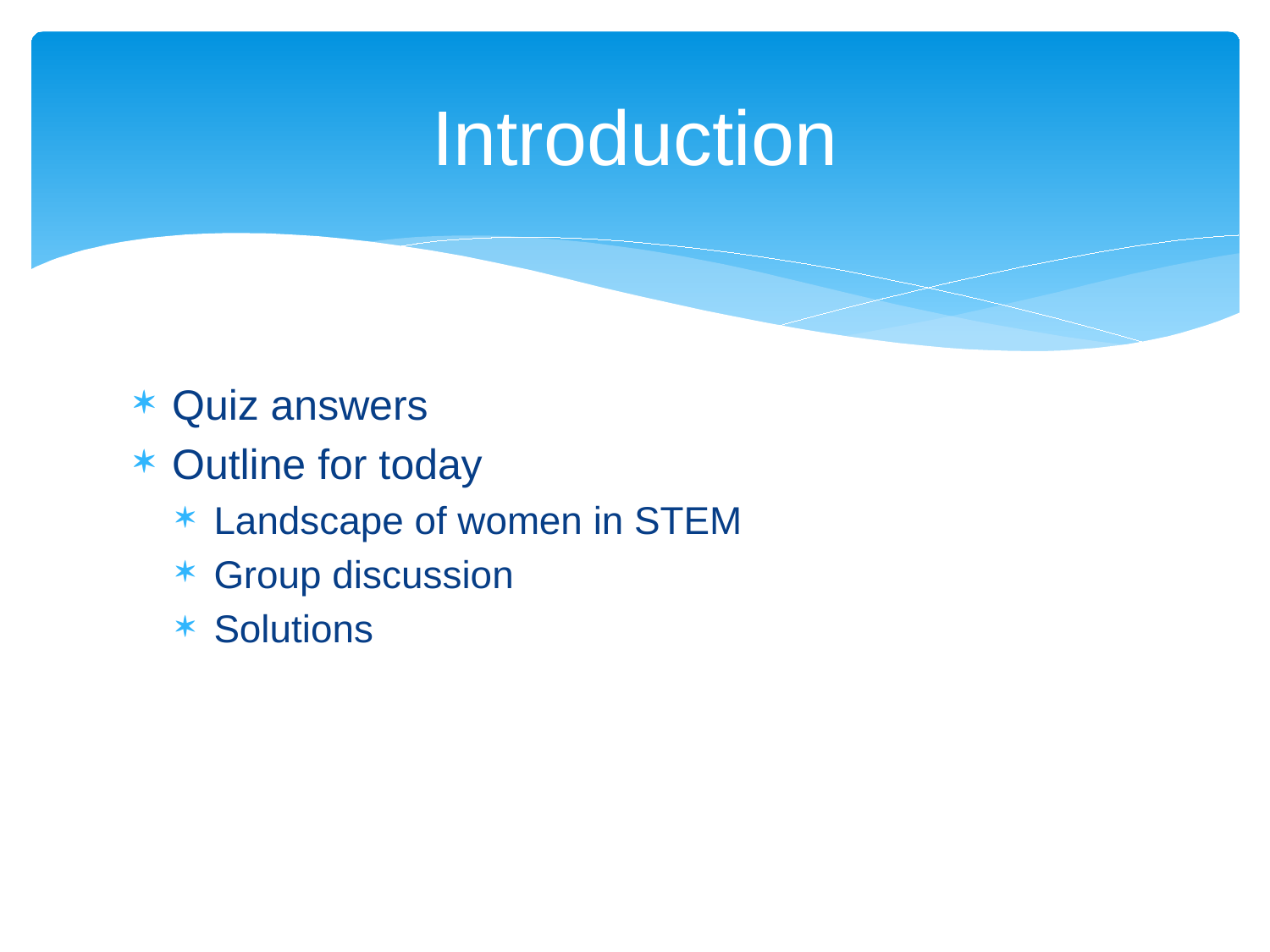

# Introduction
Quiz answers
Outline for today
Landscape of women in STEM
Group discussion
Solutions